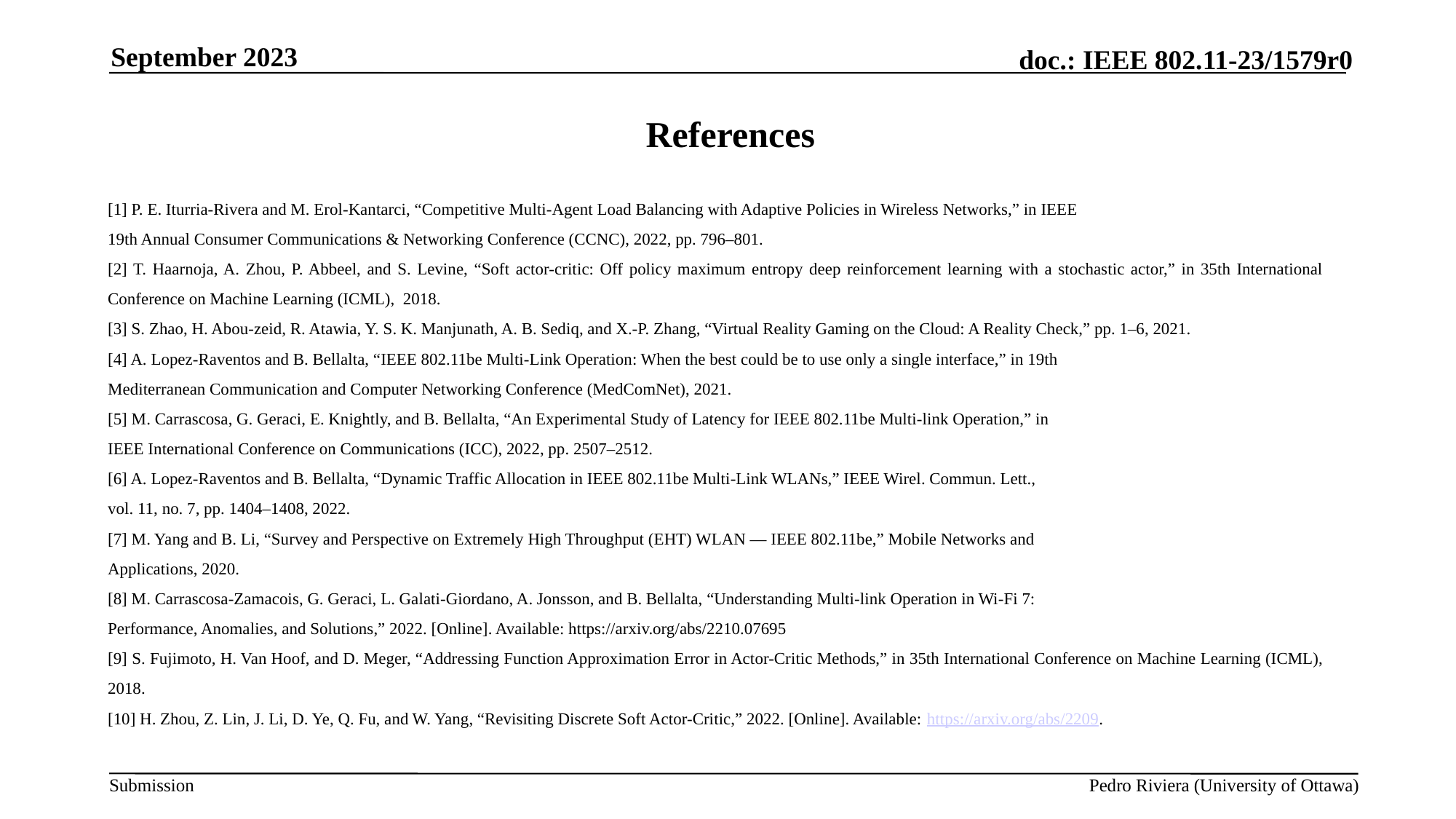

September 2023
References
[1] P. E. Iturria-Rivera and M. Erol-Kantarci, “Competitive Multi-Agent Load Balancing with Adaptive Policies in Wireless Networks,” in IEEE
19th Annual Consumer Communications & Networking Conference (CCNC), 2022, pp. 796–801.
[2] T. Haarnoja, A. Zhou, P. Abbeel, and S. Levine, “Soft actor-critic: Off policy maximum entropy deep reinforcement learning with a stochastic actor,” in 35th International Conference on Machine Learning (ICML),  2018.
[3] S. Zhao, H. Abou-zeid, R. Atawia, Y. S. K. Manjunath, A. B. Sediq, and X.-P. Zhang, “Virtual Reality Gaming on the Cloud: A Reality Check,” pp. 1–6, 2021.
[4] A. Lopez-Raventos and B. Bellalta, “IEEE 802.11be Multi-Link Operation: When the best could be to use only a single interface,” in 19th
Mediterranean Communication and Computer Networking Conference (MedComNet), 2021.
[5] M. Carrascosa, G. Geraci, E. Knightly, and B. Bellalta, “An Experimental Study of Latency for IEEE 802.11be Multi-link Operation,” in
IEEE International Conference on Communications (ICC), 2022, pp. 2507–2512.
[6] A. Lopez-Raventos and B. Bellalta, “Dynamic Traffic Allocation in IEEE 802.11be Multi-Link WLANs,” IEEE Wirel. Commun. Lett.,
vol. 11, no. 7, pp. 1404–1408, 2022.
[7] M. Yang and B. Li, “Survey and Perspective on Extremely High Throughput (EHT) WLAN — IEEE 802.11be,” Mobile Networks and
Applications, 2020.
[8] M. Carrascosa-Zamacois, G. Geraci, L. Galati-Giordano, A. Jonsson, and B. Bellalta, “Understanding Multi-link Operation in Wi-Fi 7:
Performance, Anomalies, and Solutions,” 2022. [Online]. Available: https://arxiv.org/abs/2210.07695
[9] S. Fujimoto, H. Van Hoof, and D. Meger, “Addressing Function Approximation Error in Actor-Critic Methods,” in 35th International Conference on Machine Learning (ICML), 2018.
[10] H. Zhou, Z. Lin, J. Li, D. Ye, Q. Fu, and W. Yang, “Revisiting Discrete Soft Actor-Critic,” 2022. [Online]. Available: https://arxiv.org/abs/2209.

Pedro Riviera (University of Ottawa)